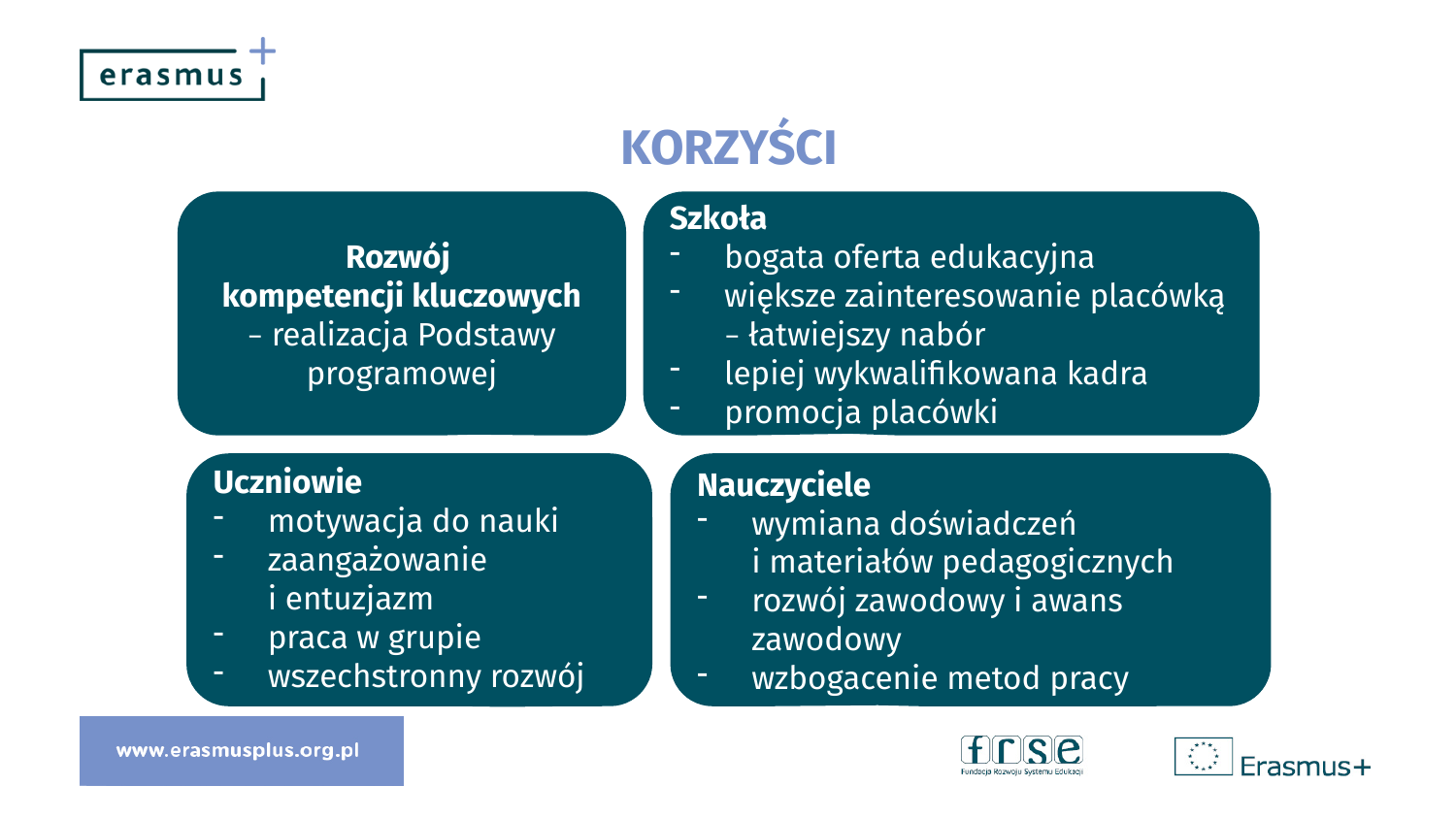

# Korzyści
Rozwój
kompetencji kluczowych
– realizacja Podstawy programowej
Szkoła
bogata oferta edukacyjna
większe zainteresowanie placówką – łatwiejszy nabór
lepiej wykwalifikowana kadra
promocja placówki
Uczniowie
motywacja do nauki
zaangażowanie
i entuzjazm
praca w grupie
wszechstronny rozwój
Nauczyciele
wymiana doświadczeń
i materiałów pedagogicznych
rozwój zawodowy i awans zawodowy
wzbogacenie metod pracy